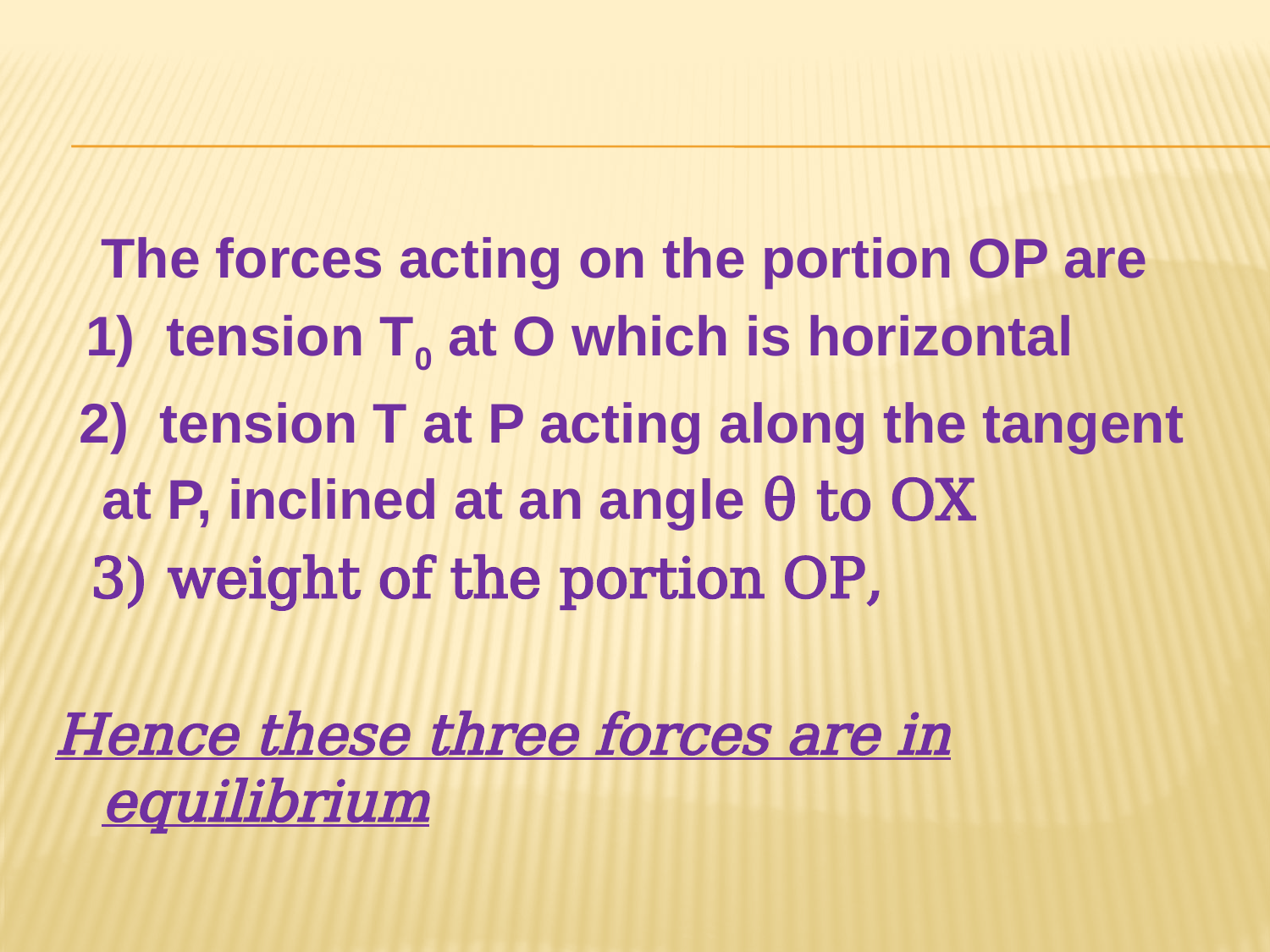

The forces acting on the portion OP are
  1)  tension T0 at O which is horizontal
  2)  tension T at P acting along the tangent at P, inclined at an angle θ to OX
  3) weight of the portion OP,

Hence these three forces are in equilibrium